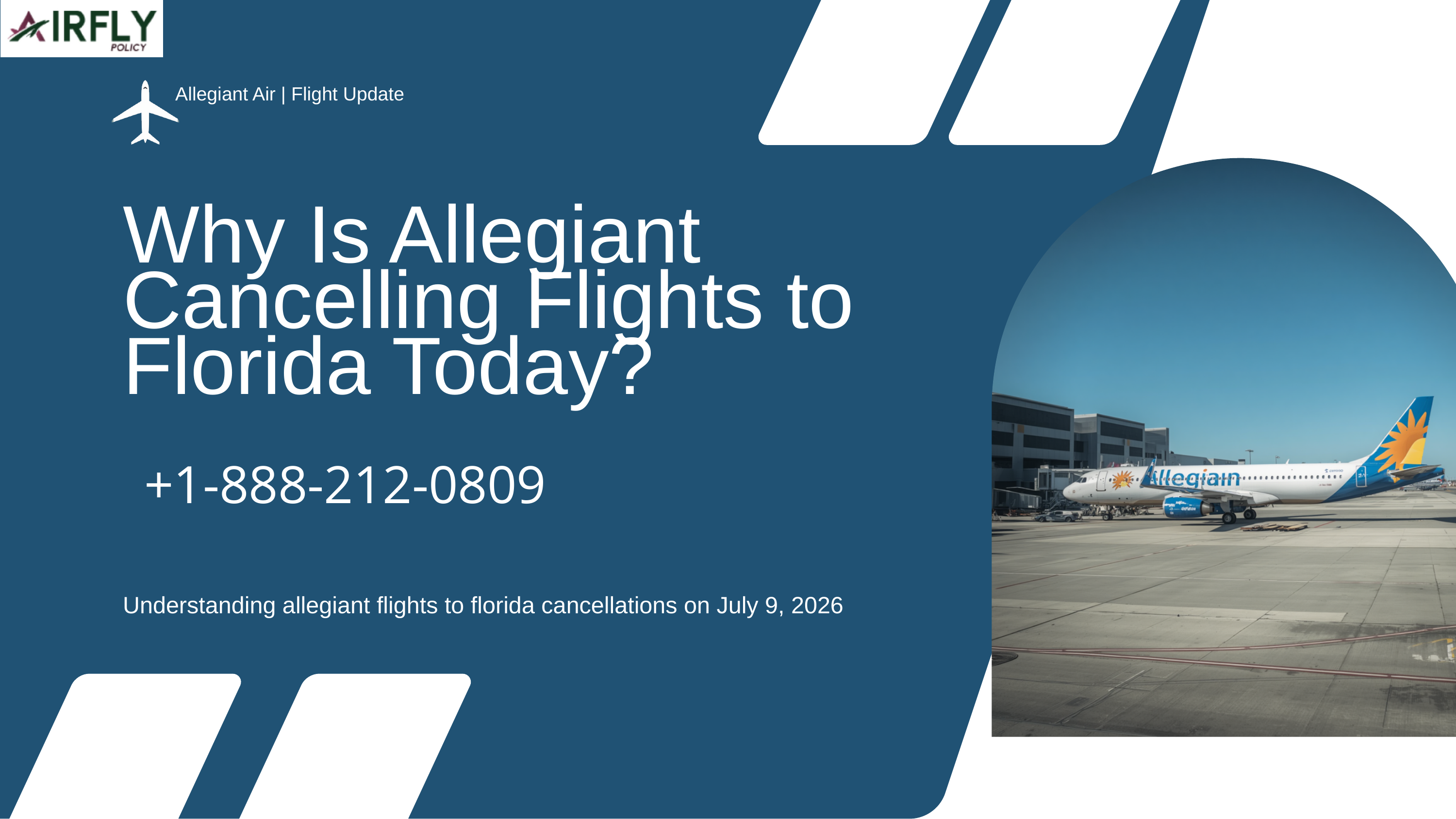

Allegiant Air | Flight Update

Why Is Allegiant Cancelling Flights to Florida Today?
 +1-888-212-0809
Understanding allegiant flights to florida cancellations on July 9, 2026